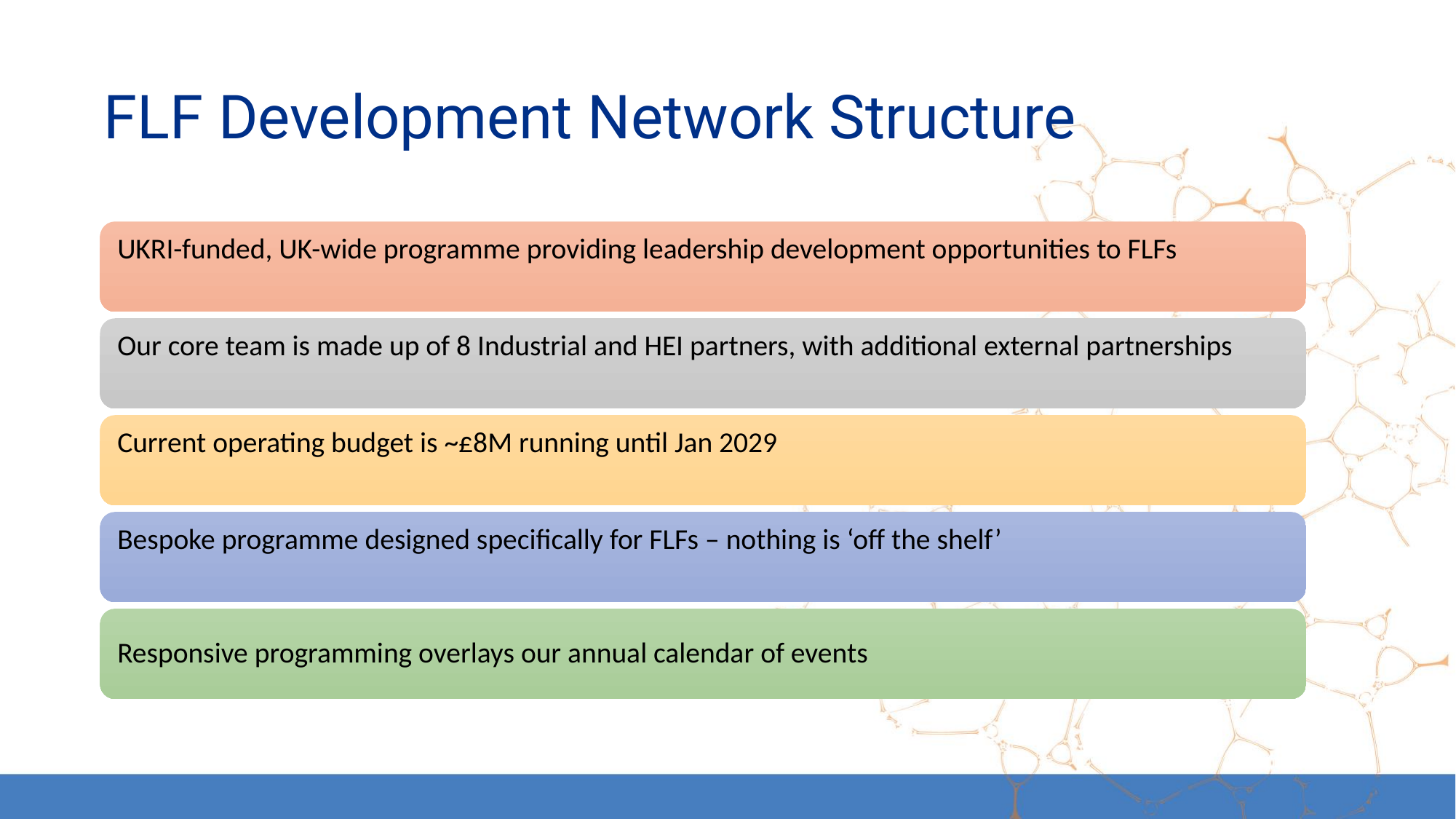

FLF Development Network Structure
UKRI-funded, UK-wide programme providing leadership development opportunities to FLFs
Our core team is made up of 8 Industrial and HEI partners, with additional external partnerships
Current operating budget is ~£8M running until Jan 2029
Bespoke programme designed specifically for FLFs – nothing is ‘off the shelf’
Responsive programming overlays our annual calendar of events